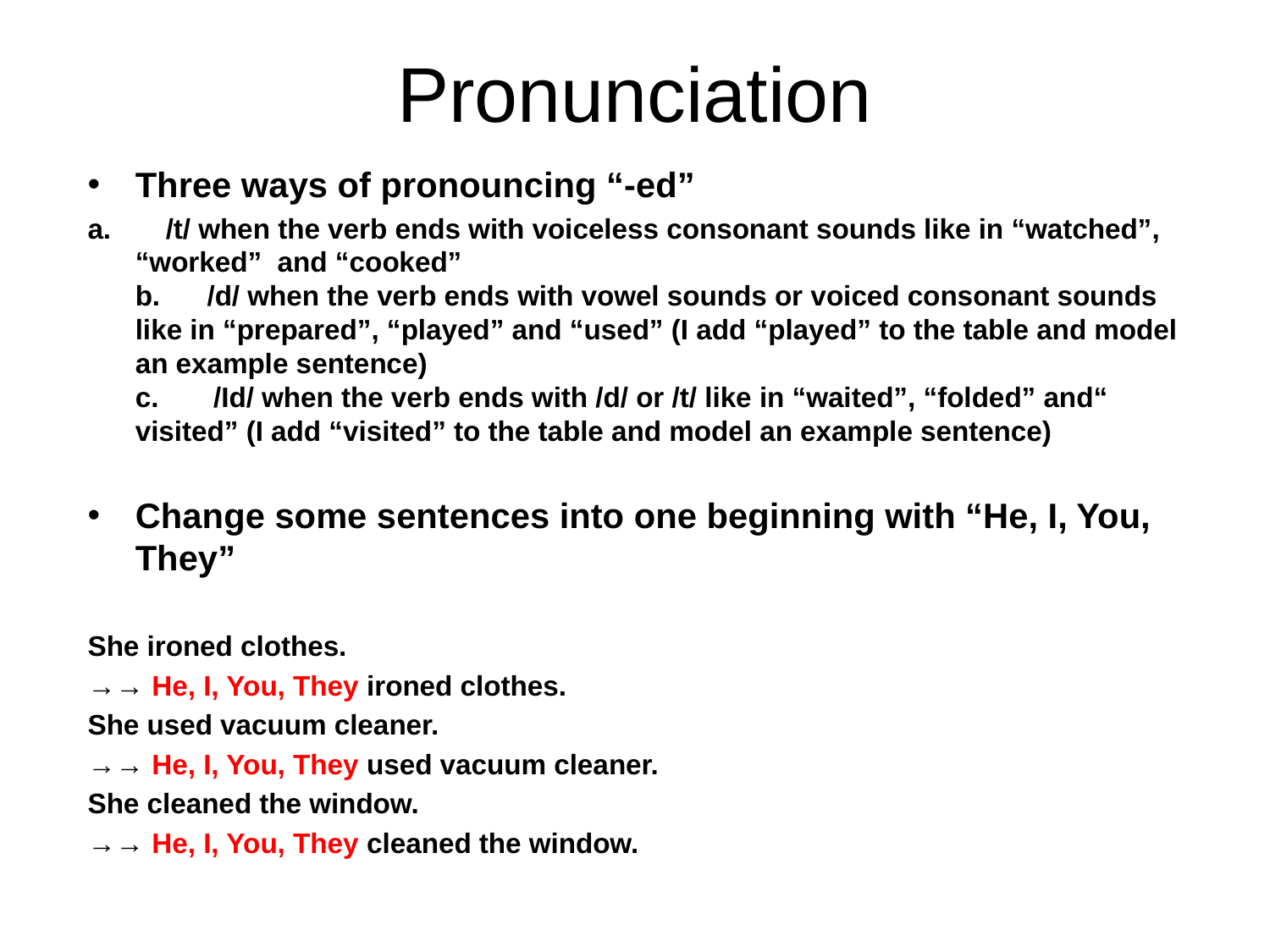

# Pronunciation
Three ways of pronouncing “-ed”
a.       /t/ when the verb ends with voiceless consonant sounds like in “watched”, “worked”  and “cooked”
b.      /d/ when the verb ends with vowel sounds or voiced consonant sounds like in “prepared”, “played” and “used” (I add “played” to the table and model an example sentence)
c.       /Id/ when the verb ends with /d/ or /t/ like in “waited”, “folded” and“ visited” (I add “visited” to the table and model an example sentence)

Change some sentences into one beginning with “He, I, You, They”

She ironed clothes.
→→ He, I, You, They ironed clothes.
She used vacuum cleaner.
→→ He, I, You, They used vacuum cleaner.
She cleaned the window.
→→ He, I, You, They cleaned the window.